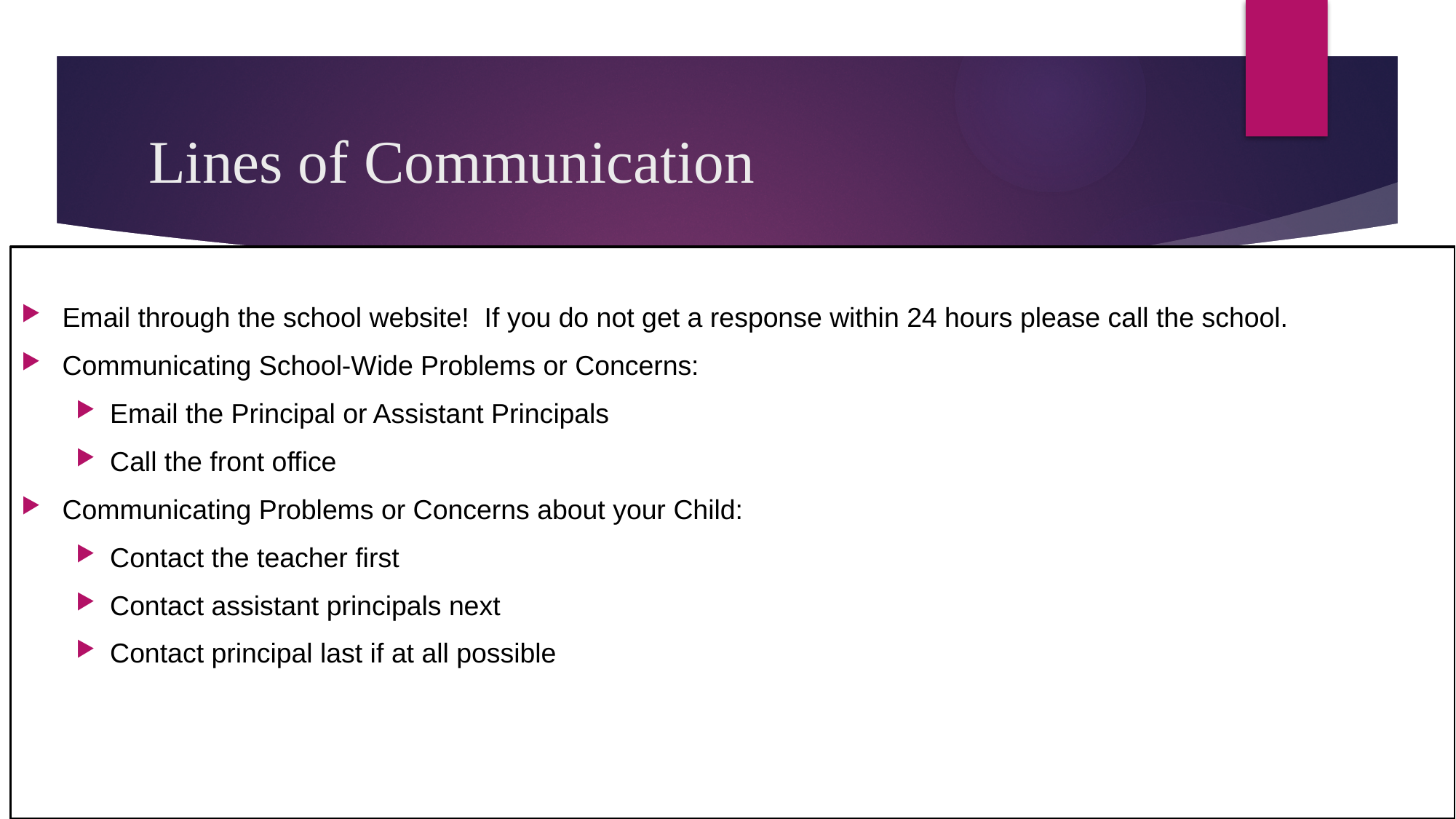

# Lines of Communication

Email through the school website!  If you do not get a response within 24 hours please call the school.
Communicating School-Wide Problems or Concerns:
Email the Principal or Assistant Principals
Call the front office
Communicating Problems or Concerns about your Child:
Contact the teacher first
Contact assistant principals next
Contact principal last if at all possible